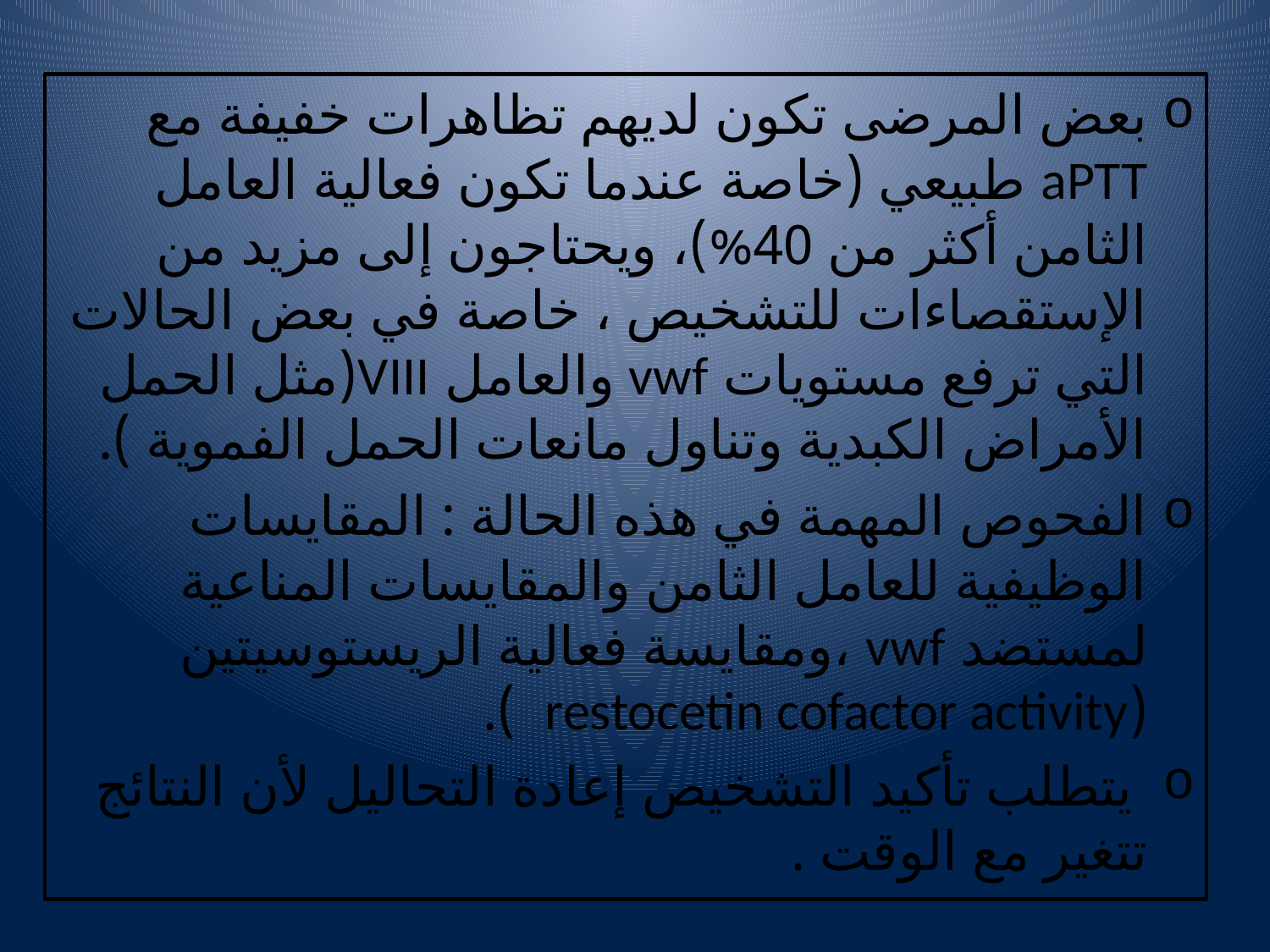

بعض المرضى تكون لديهم تظاهرات خفيفة مع aPTT طبيعي (خاصة عندما تكون فعالية العامل الثامن أكثر من 40%)، ويحتاجون إلى مزيد من الإستقصاءات للتشخيص ، خاصة في بعض الحالات التي ترفع مستويات vwf والعامل VIII(مثل الحمل الأمراض الكبدية وتناول مانعات الحمل الفموية ).
الفحوص المهمة في هذه الحالة : المقايسات الوظيفية للعامل الثامن والمقايسات المناعية لمستضد vwf ،ومقايسة فعالية الريستوسيتين (restocetin cofactor activity  ).
 يتطلب تأكيد التشخيص إعادة التحاليل لأن النتائج تتغير مع الوقت .